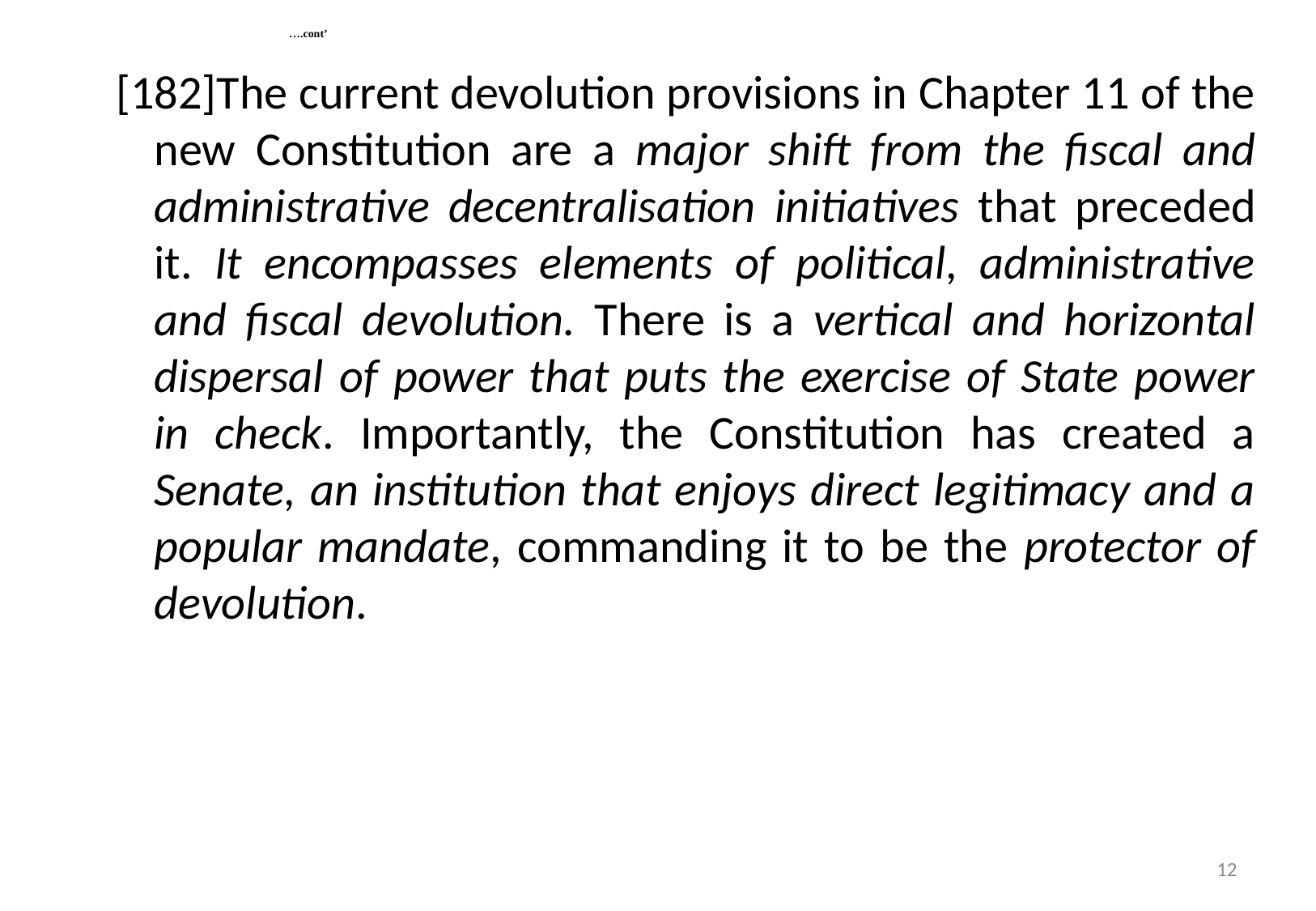

# ….cont’
[182]The current devolution provisions in Chapter 11 of the new Constitution are a major shift from the fiscal and administrative decentralisation initiatives that preceded it. It encompasses elements of political, administrative and fiscal devolution. There is a vertical and horizontal dispersal of power that puts the exercise of State power in check. Importantly, the Constitution has created a Senate, an institution that enjoys direct legitimacy and a popular mandate, commanding it to be the protector of devolution.

12